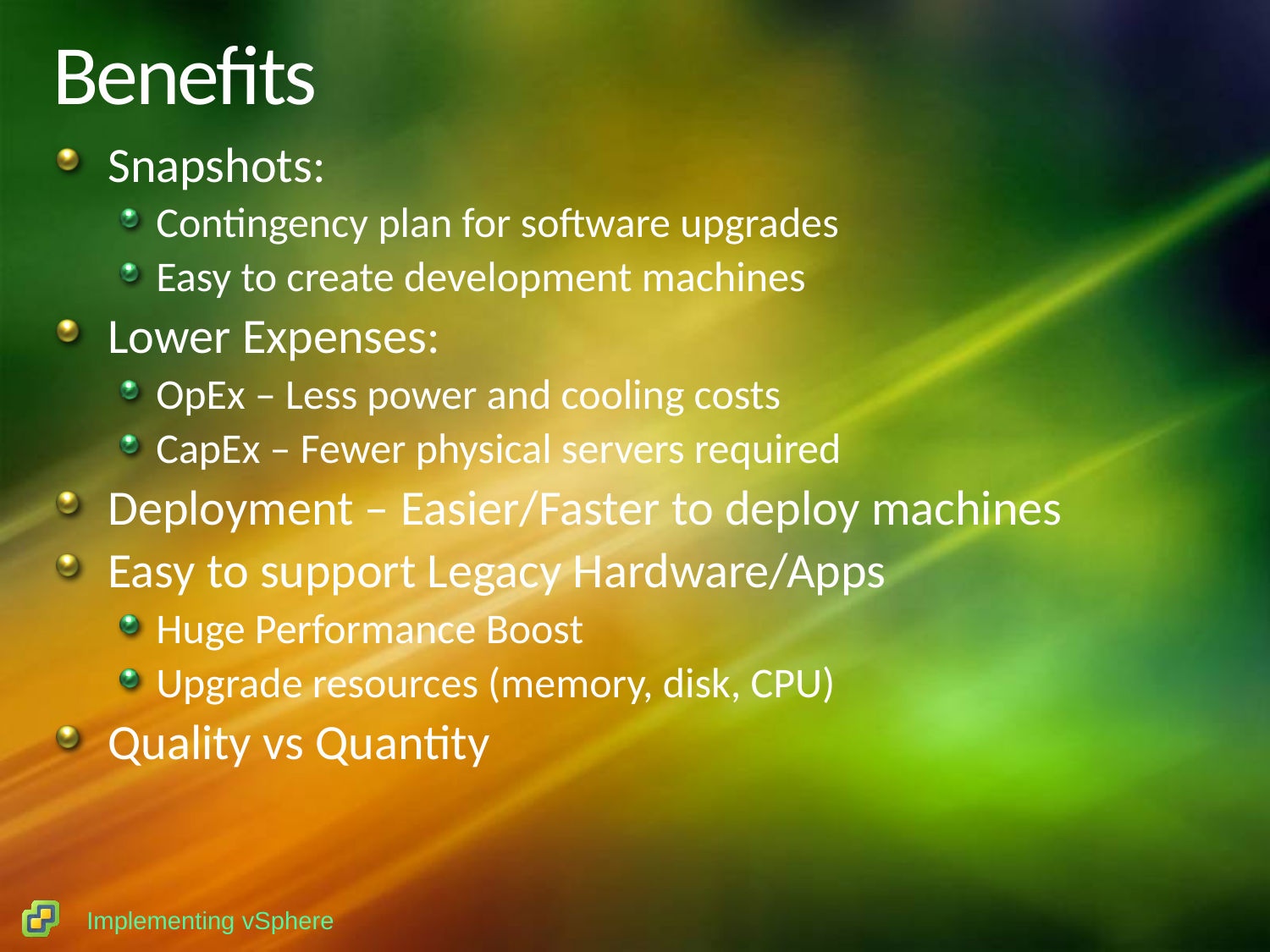

# Benefits
Snapshots:
Contingency plan for software upgrades
Easy to create development machines
Lower Expenses:
OpEx – Less power and cooling costs
CapEx – Fewer physical servers required
Deployment – Easier/Faster to deploy machines
Easy to support Legacy Hardware/Apps
Huge Performance Boost
Upgrade resources (memory, disk, CPU)
Quality vs Quantity